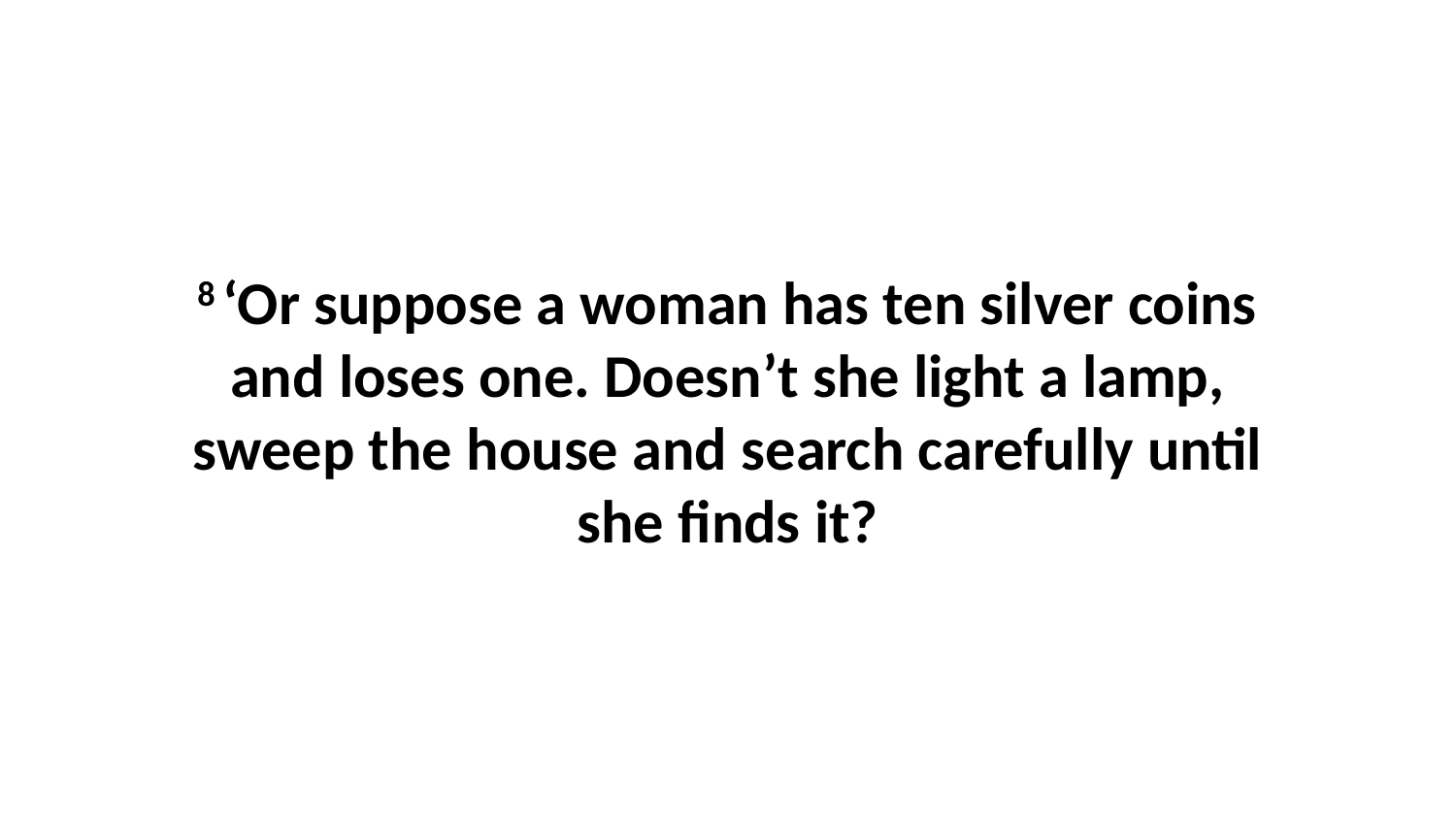

8 ‘Or suppose a woman has ten silver coins and loses one. Doesn’t she light a lamp, sweep the house and search carefully until she finds it?